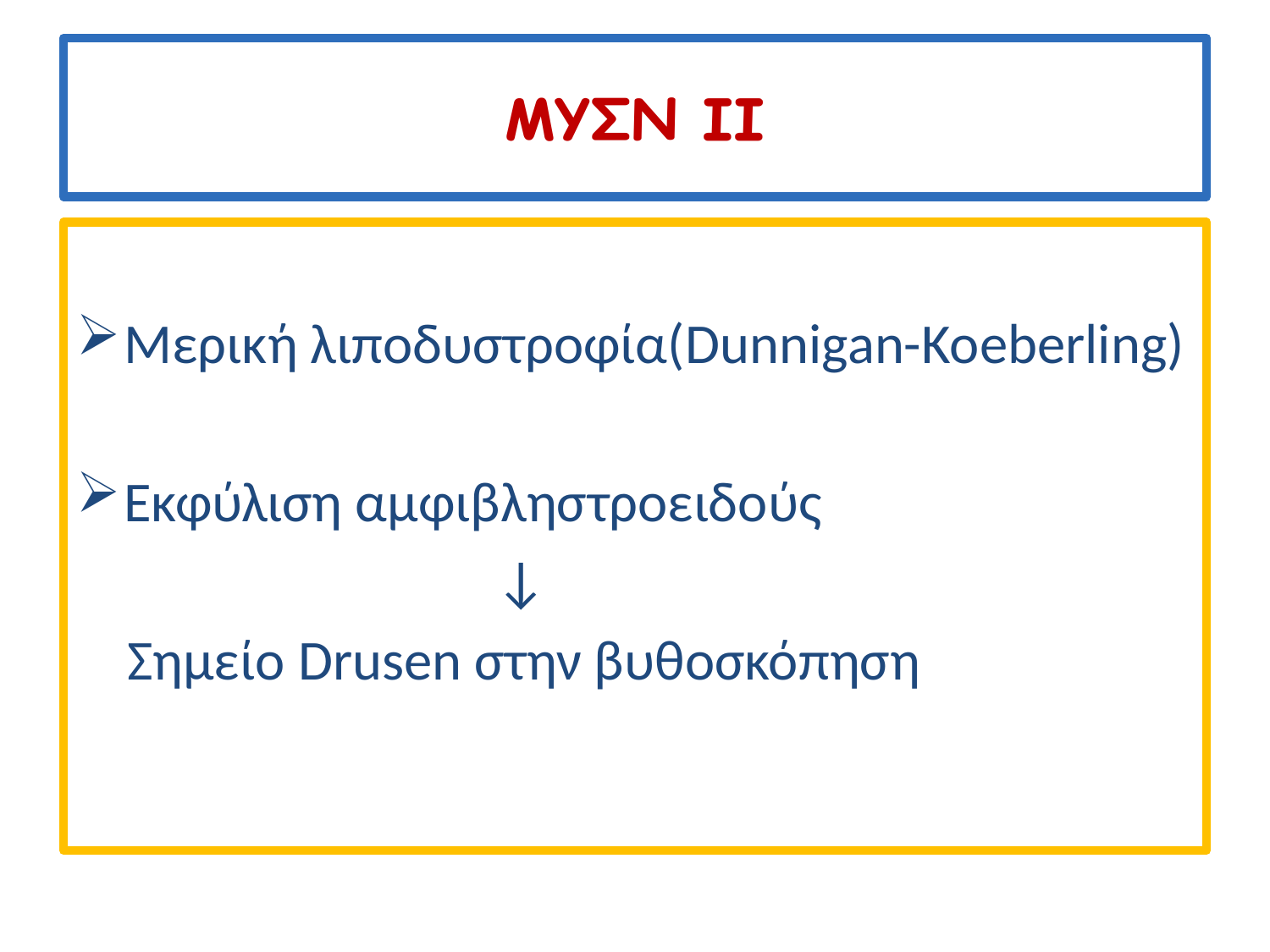

# ΜΥΣΝ ΙΙ

Μερική λιποδυστροφία(Dunnigan-Koeberling)

Εκφύλιση αμφιβληστροειδούς
                                 ↓
    Σημείο Drusen στην βυθοσκόπηση